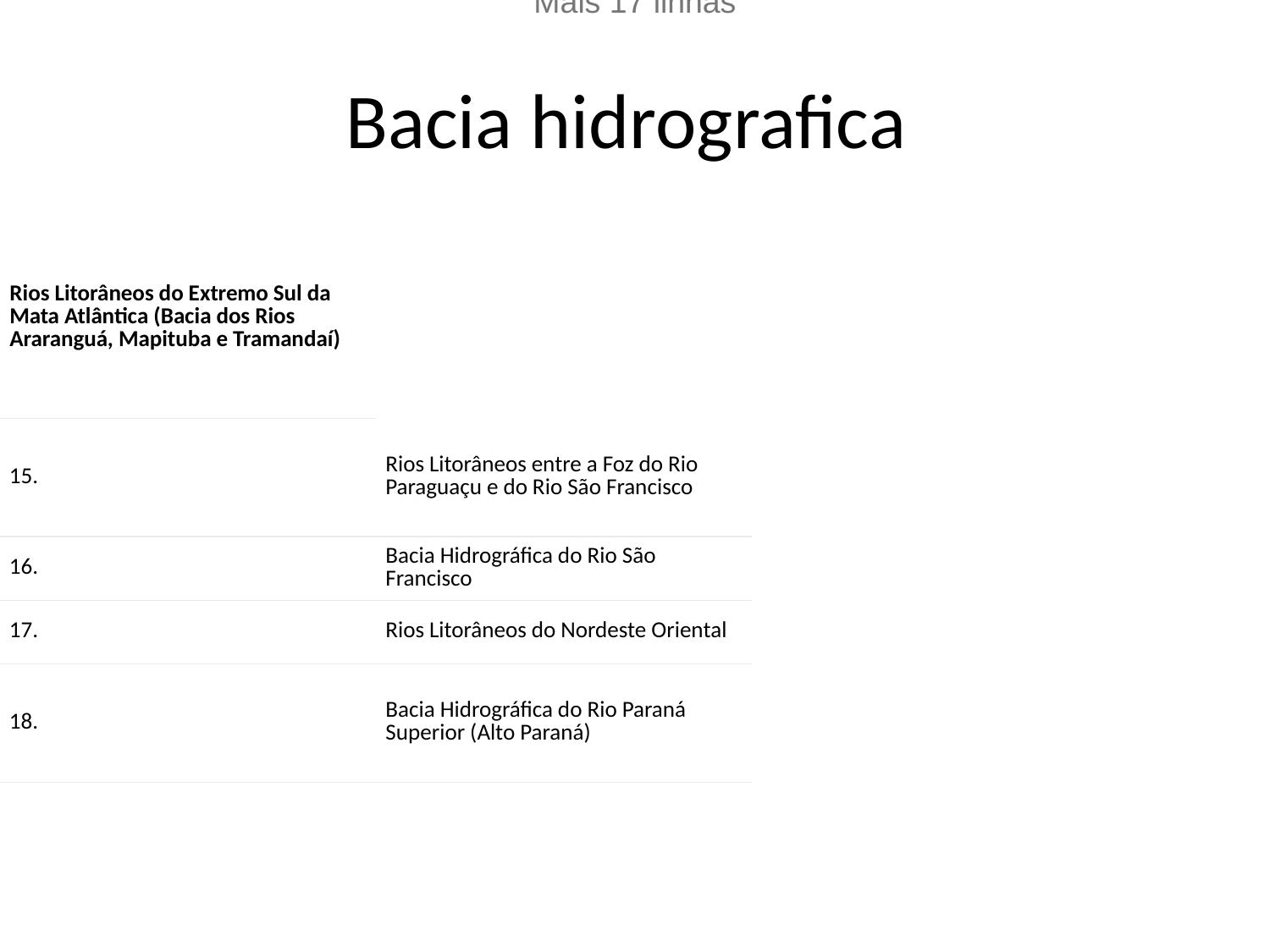

Mais 17 linhas
Mais 17 linhas
# Bacia hidrografica
| Rios Litorâneos do Extremo Sul da Mata Atlântica (Bacia dos Rios Araranguá, Mapituba e Tramandaí) |  |
| --- | --- |
| 15. | Rios Litorâneos entre a Foz do Rio Paraguaçu e do Rio São Francisco |
| 16. | Bacia Hidrográfica do Rio São Francisco |
| 17. | Rios Litorâneos do Nordeste Oriental |
| 18. | Bacia Hidrográfica do Rio Paraná Superior (Alto Paraná) |